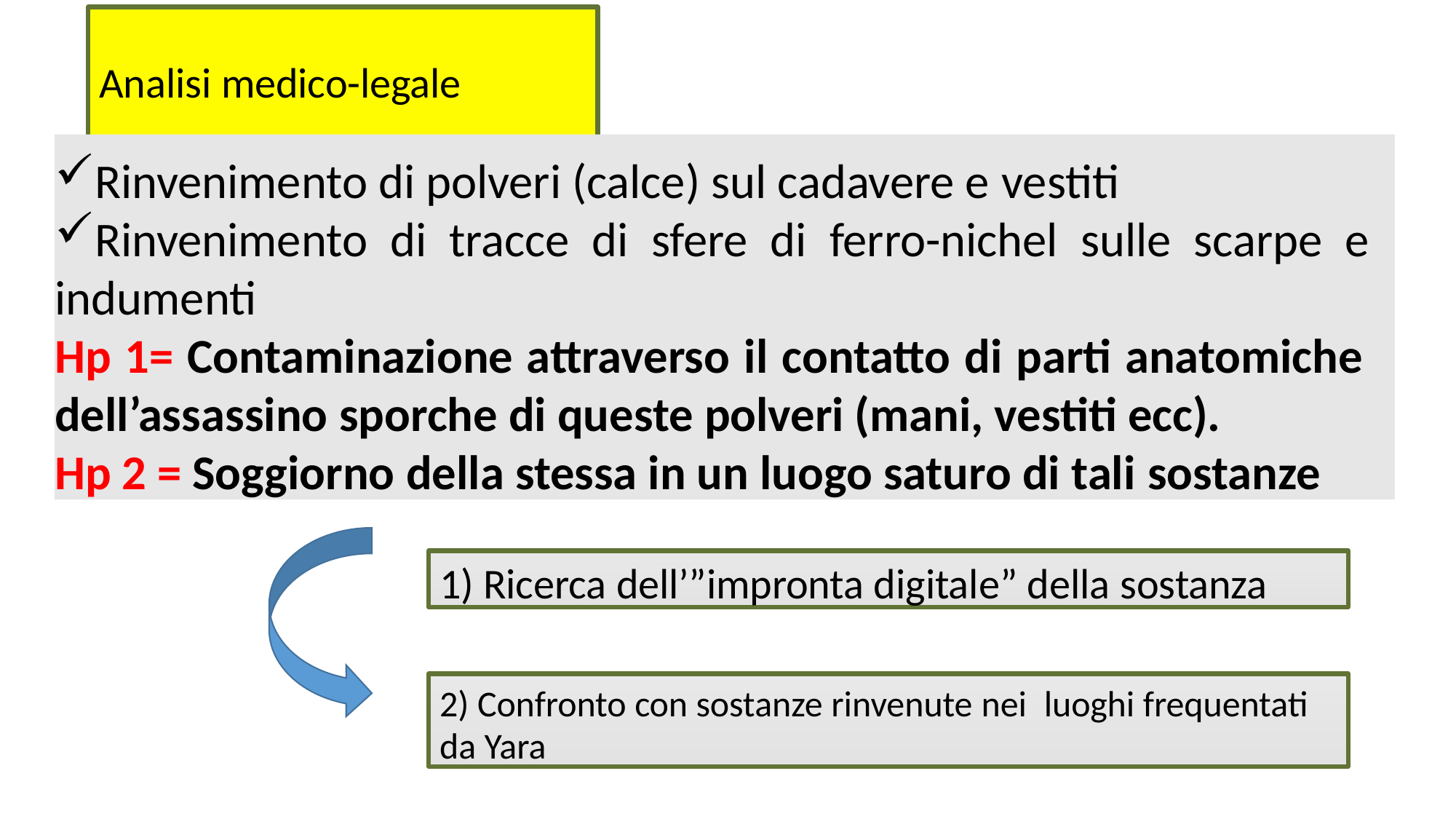

# Analisi medico-legale
Rinvenimento di polveri (calce) sul cadavere e vestiti
Rinvenimento di tracce di sfere di ferro-nichel sulle scarpe e indumenti
Hp 1= Contaminazione attraverso il contatto di parti anatomiche  dell’assassino sporche di queste polveri (mani, vestiti ecc).
Hp 2 = Soggiorno della stessa in un luogo saturo di tali sostanze

1) Ricerca dell’”impronta digitale” della sostanza
2) Confronto con sostanze rinvenute nei  luoghi frequentati da Yara